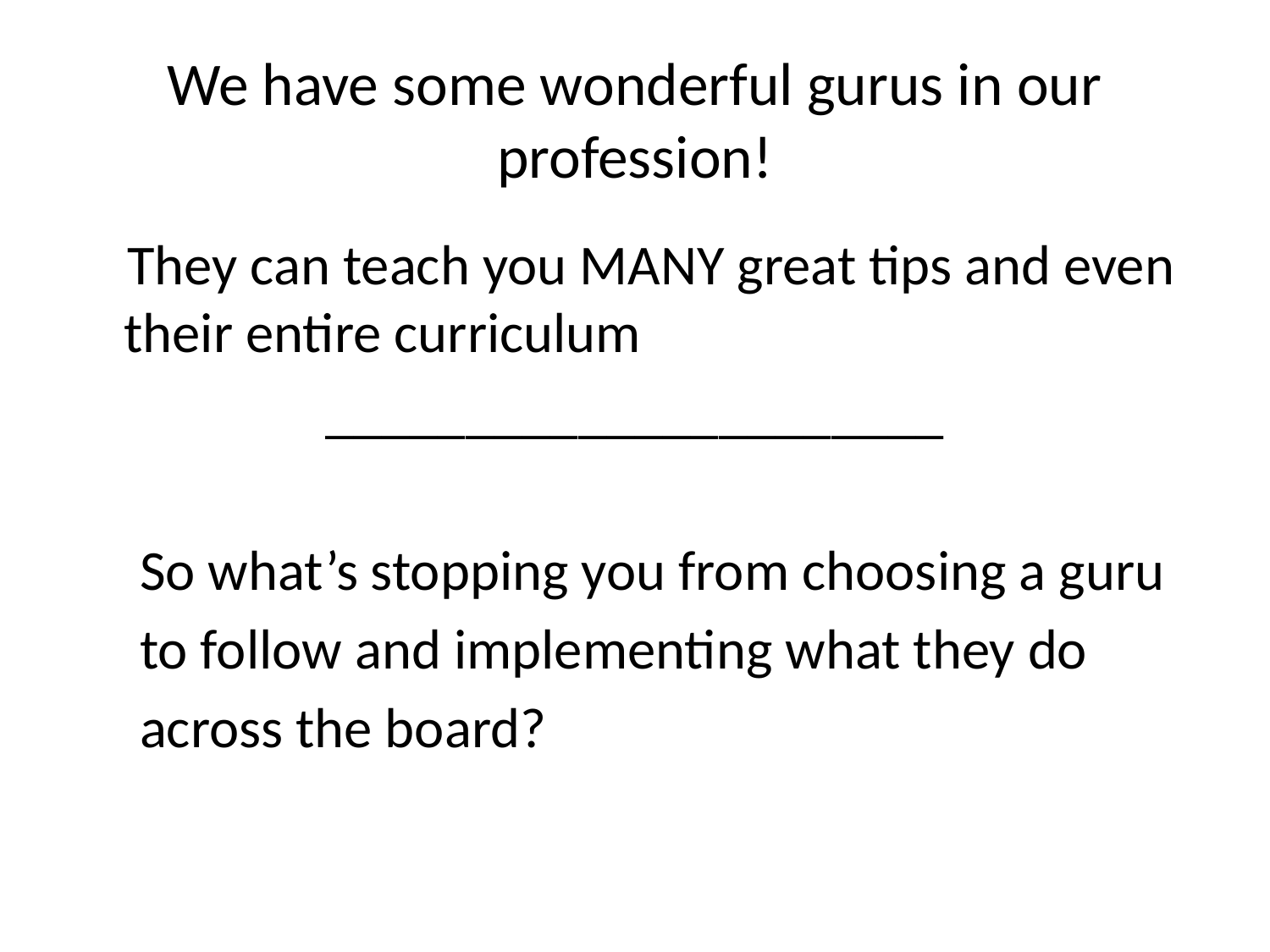

# We have some wonderful gurus in our profession!
    They can teach you MANY great tips and even their entire curriculum
______________________

     So what’s stopping you from choosing a guru
     to follow and implementing what they do
     across the board?